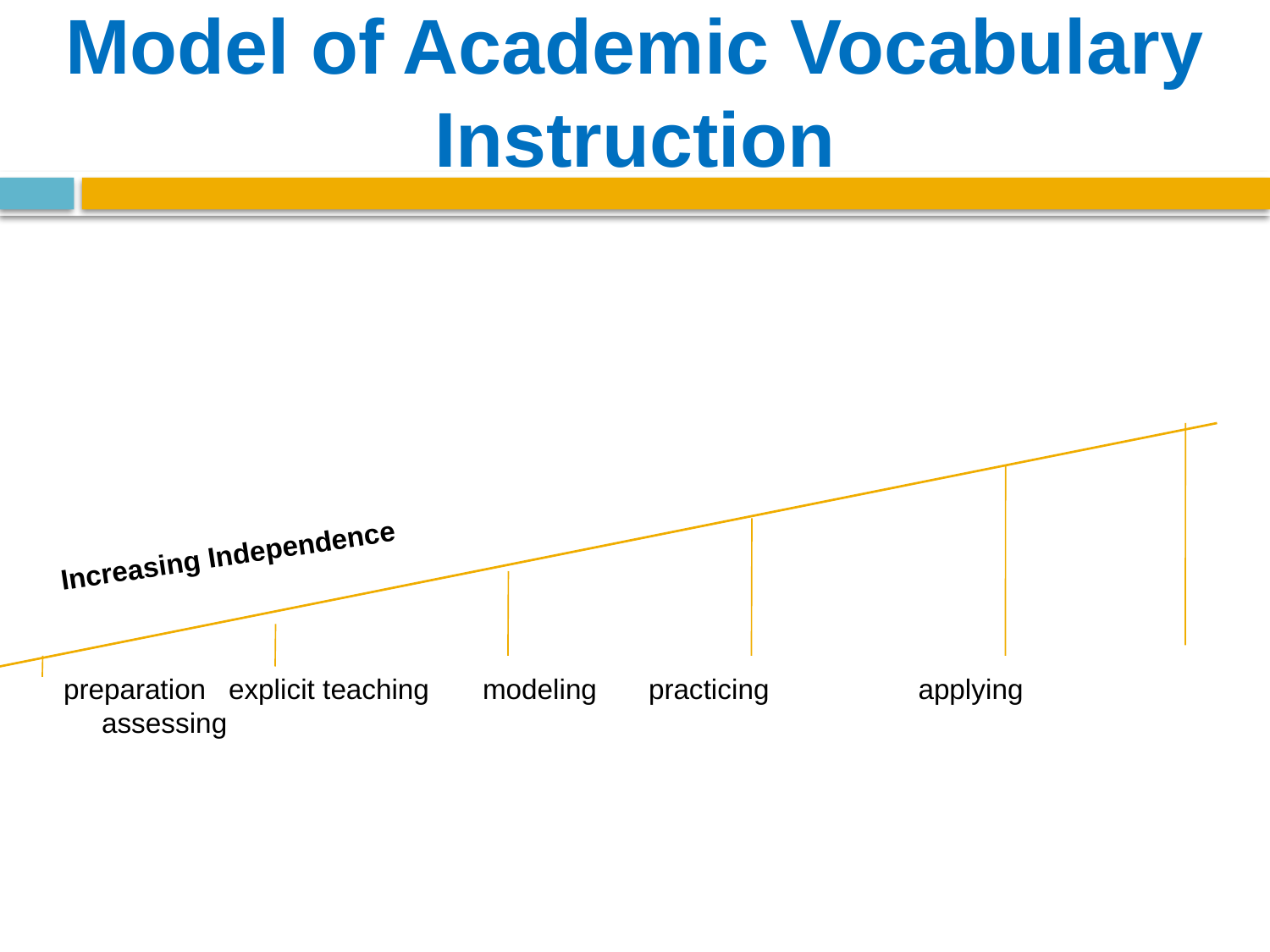

# Model of Academic Vocabulary Instruction

preparation 	explicit teaching	modeling 	     practicing	       applying        assessing
Increasing Independence